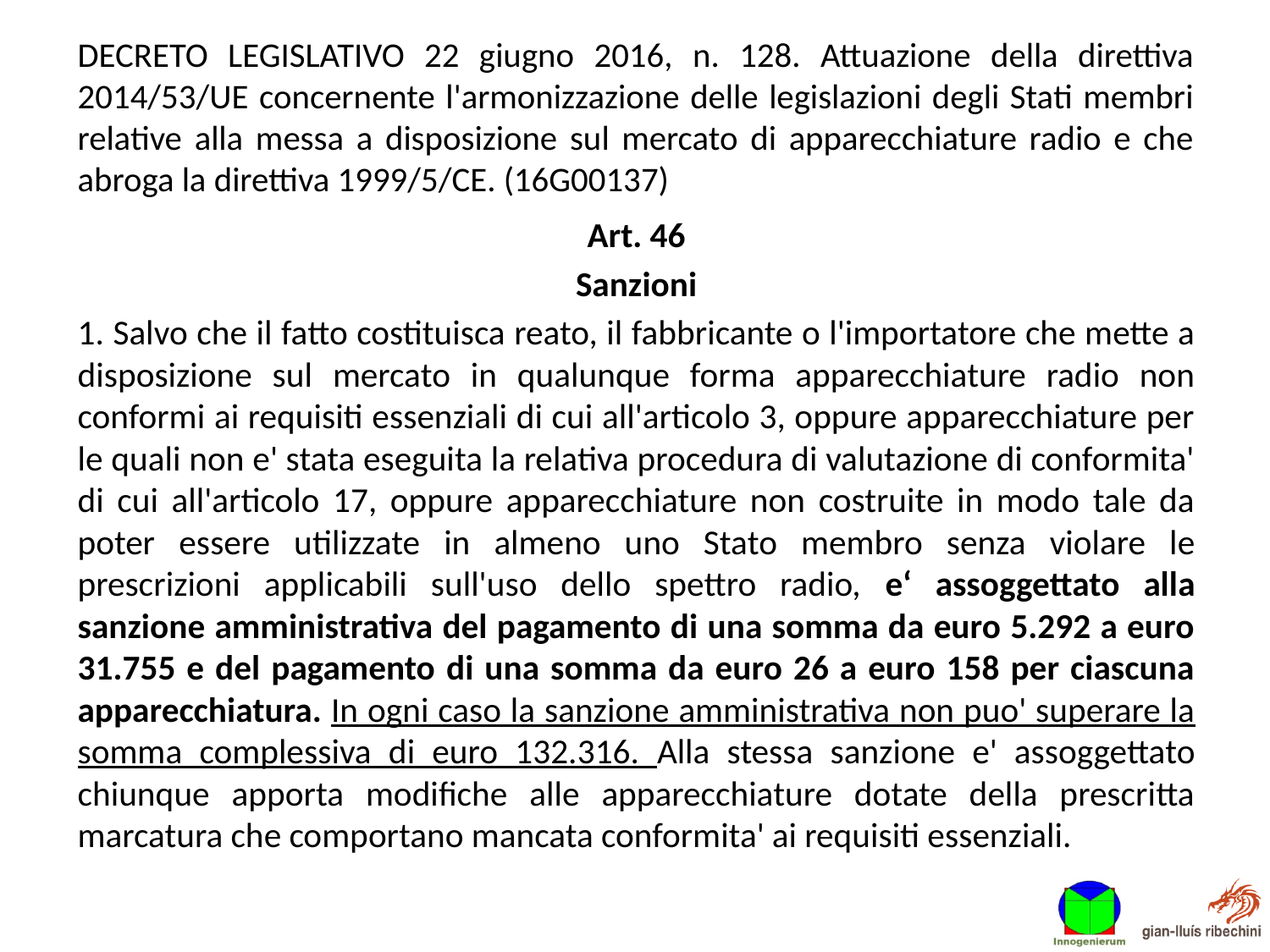

DECRETO LEGISLATIVO 22 giugno 2016, n. 128. Attuazione della direttiva 2014/53/UE concernente l'armonizzazione delle legislazioni degli Stati membri relative alla messa a disposizione sul mercato di apparecchiature radio e che abroga la direttiva 1999/5/CE. (16G00137)
Art. 46
Sanzioni
1. Salvo che il fatto costituisca reato, il fabbricante o l'importatore che mette a disposizione sul mercato in qualunque forma apparecchiature radio non conformi ai requisiti essenziali di cui all'articolo 3, oppure apparecchiature per le quali non e' stata eseguita la relativa procedura di valutazione di conformita' di cui all'articolo 17, oppure apparecchiature non costruite in modo tale da poter essere utilizzate in almeno uno Stato membro senza violare le prescrizioni applicabili sull'uso dello spettro radio, e‘ assoggettato alla sanzione amministrativa del pagamento di una somma da euro 5.292 a euro 31.755 e del pagamento di una somma da euro 26 a euro 158 per ciascuna apparecchiatura. In ogni caso la sanzione amministrativa non puo' superare la somma complessiva di euro 132.316. Alla stessa sanzione e' assoggettato chiunque apporta modifiche alle apparecchiature dotate della prescritta marcatura che comportano mancata conformita' ai requisiti essenziali.